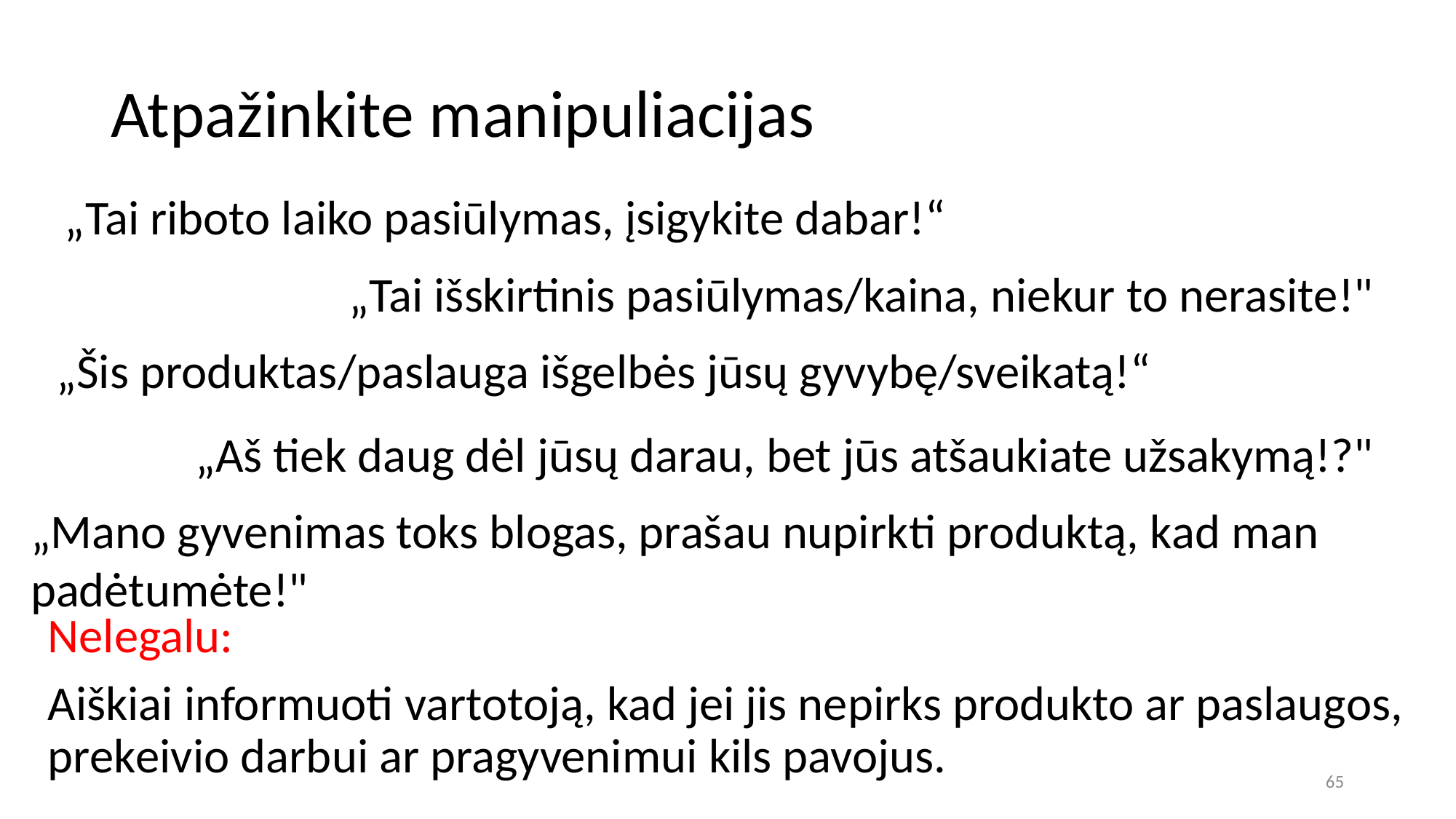

Atpažinkite manipuliacijas
„Tai riboto laiko pasiūlymas, įsigykite dabar!“
„Tai išskirtinis pasiūlymas/kaina, niekur to nerasite!"

„Šis produktas/paslauga išgelbės jūsų gyvybę/sveikatą!“
„Aš tiek daug dėl jūsų darau, bet jūs atšaukiate užsakymą!?"
„Mano gyvenimas toks blogas, prašau nupirkti produktą, kad man padėtumėte!"

Nelegalu:
Aiškiai informuoti vartotoją, kad jei jis nepirks produkto ar paslaugos, prekeivio darbui ar pragyvenimui kils pavojus.
65